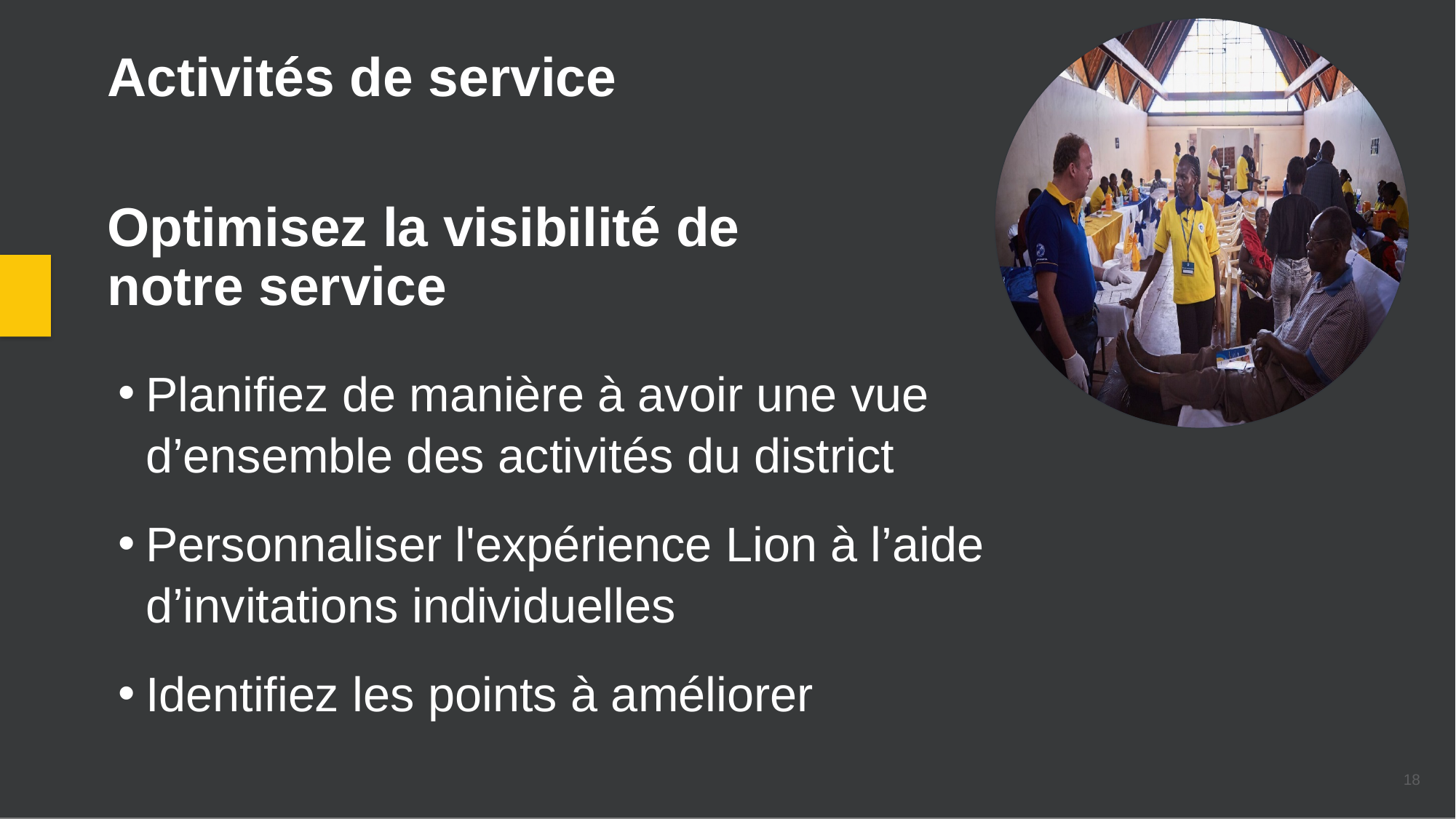

Activités de service
Optimisez la visibilité de notre service

Planifiez de manière à avoir une vue d’ensemble des activités du district
Personnaliser l'expérience Lion à l’aide d’invitations individuelles
Identifiez les points à améliorer